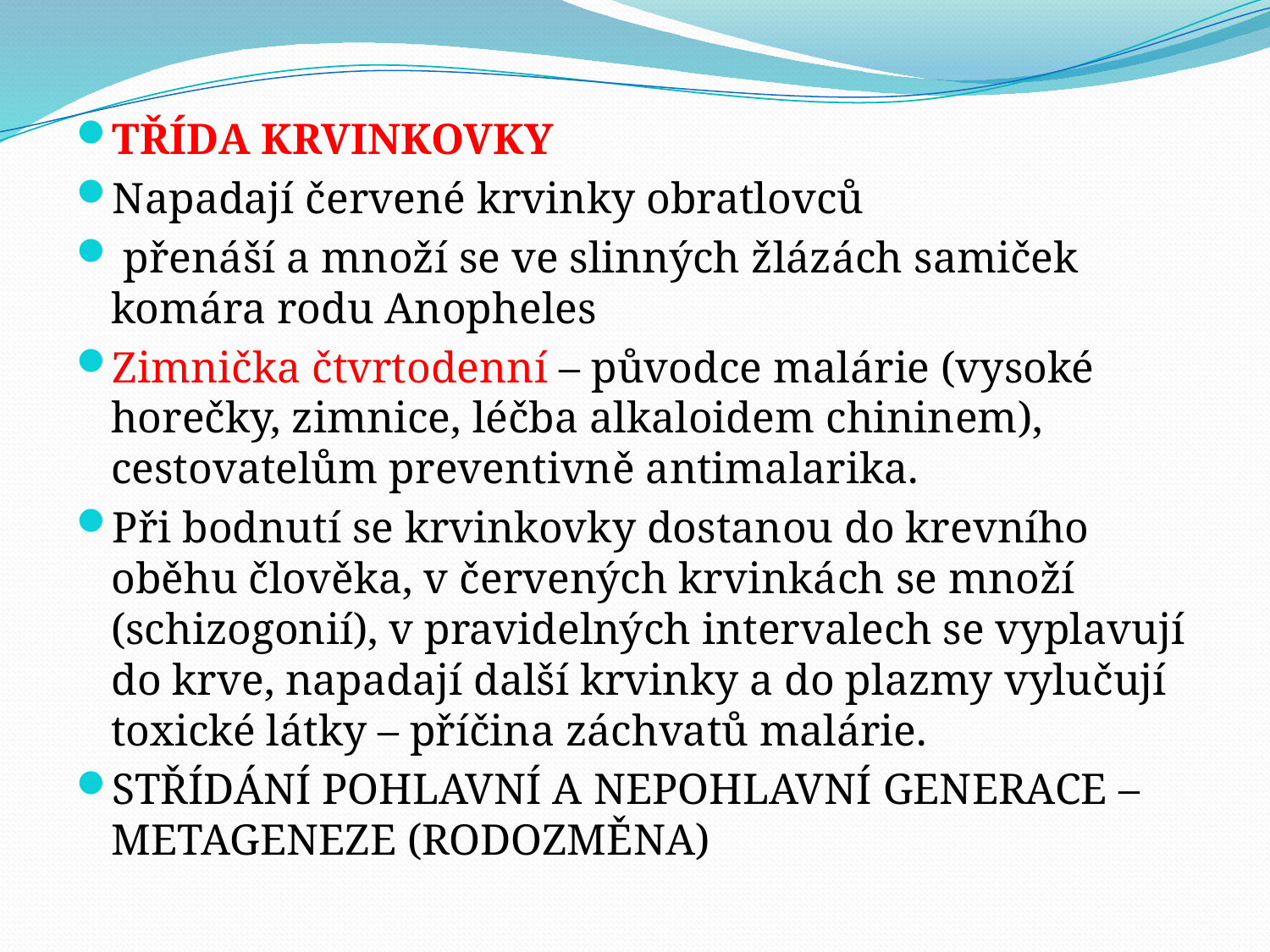

#
TŘÍDA KRVINKOVKY
Napadají červené krvinky obratlovců
 přenáší a množí se ve slinných žlázách samiček komára rodu Anopheles
Zimnička čtvrtodenní – původce malárie (vysoké horečky, zimnice, léčba alkaloidem chininem), cestovatelům preventivně antimalarika.
Při bodnutí se krvinkovky dostanou do krevního oběhu člověka, v červených krvinkách se množí (schizogonií), v pravidelných intervalech se vyplavují do krve, napadají další krvinky a do plazmy vylučují toxické látky – příčina záchvatů malárie.
STŘÍDÁNÍ POHLAVNÍ A NEPOHLAVNÍ GENERACE – METAGENEZE (RODOZMĚNA)